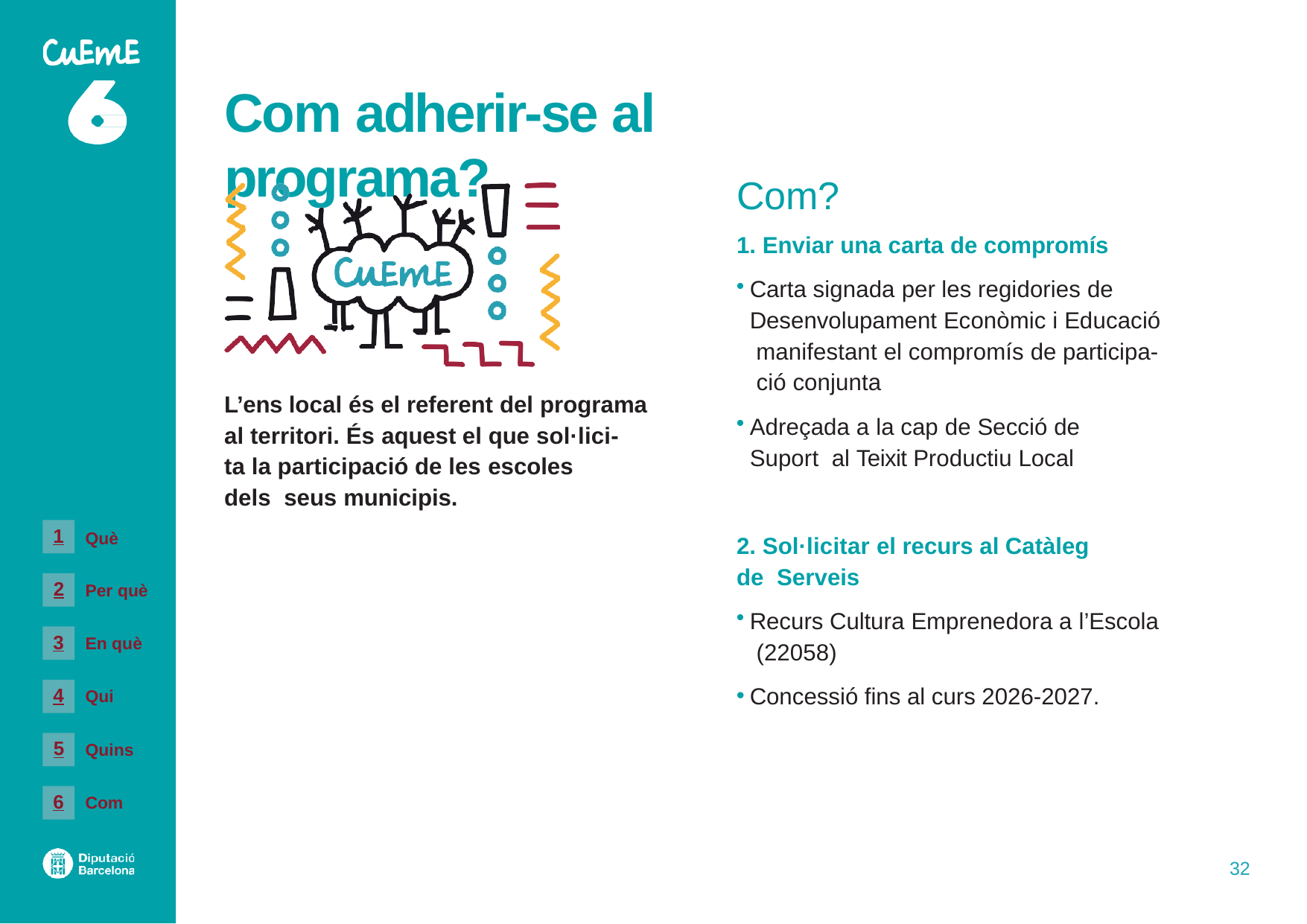

# Com adherir-se al programa?
Com?
1. Enviar una carta de compromís
Carta signada per les regidories de  Desenvolupament Econòmic i Educació  manifestant el compromís de participa-  ció conjunta
L’ens local és el referent del programa

Adreçada a la cap de Secció de Suport  al Teixit Productiu Local
al territori. És aquest el que sol·lici-  ta la participació de les escoles dels  seus municipis.
1
Què
2. Sol·licitar el recurs al Catàleg de  Serveis
Recurs Cultura Emprenedora a l’Escola  (22058)
Concessió fins al curs 2026-2027.
2
Per què
3
En què
4
Qui
5
Quins
6
Com
32